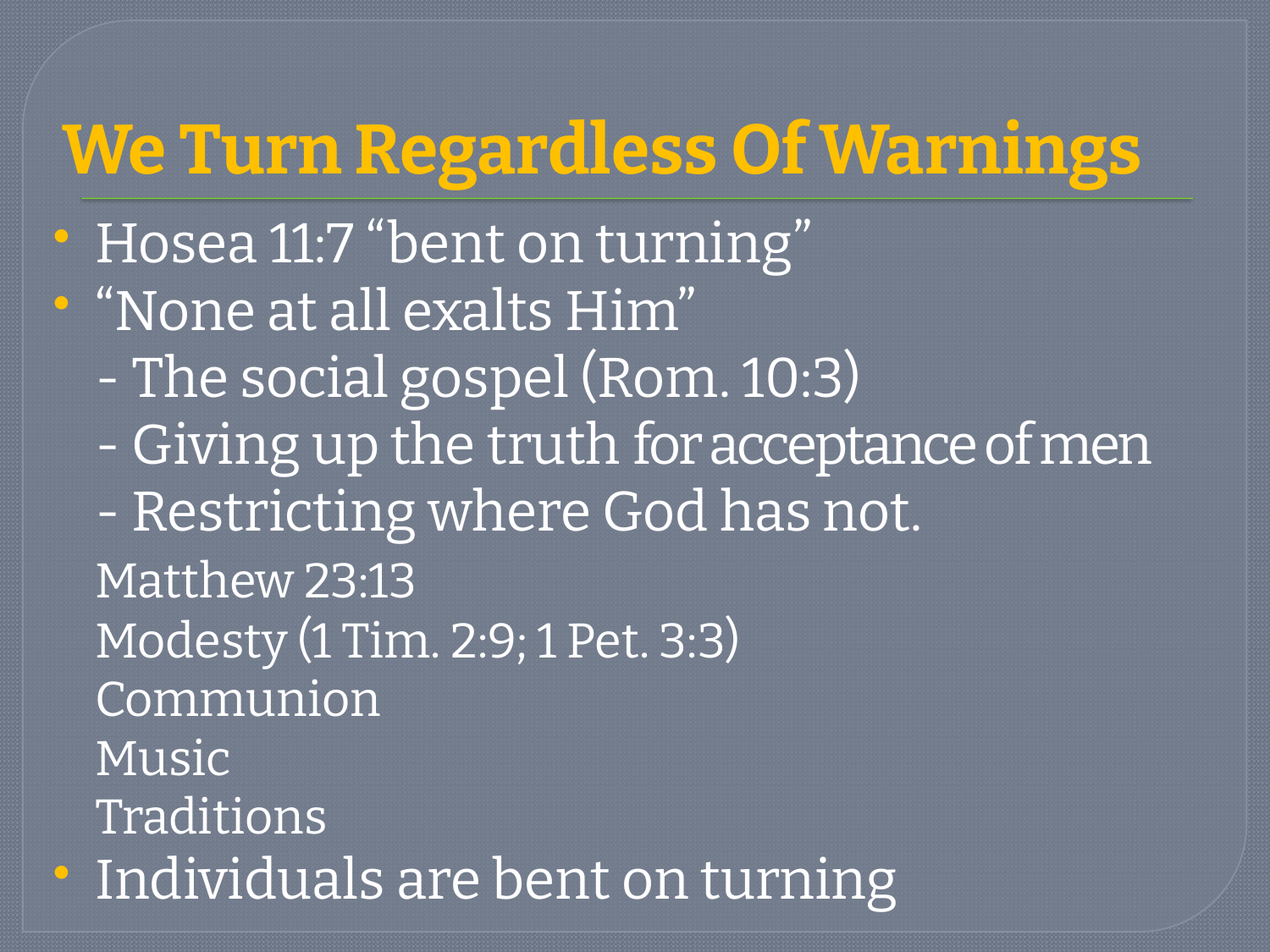

# We Turn Regardless Of Warnings
Hosea 11:7 “bent on turning”
“None at all exalts Him”
		- The social gospel (Rom. 10:3)
		- Giving up the truth for acceptance of men
		- Restricting where God has not.
			Matthew 23:13
			Modesty (1 Tim. 2:9; 1 Pet. 3:3)
			Communion
			Music
			Traditions
Individuals are bent on turning